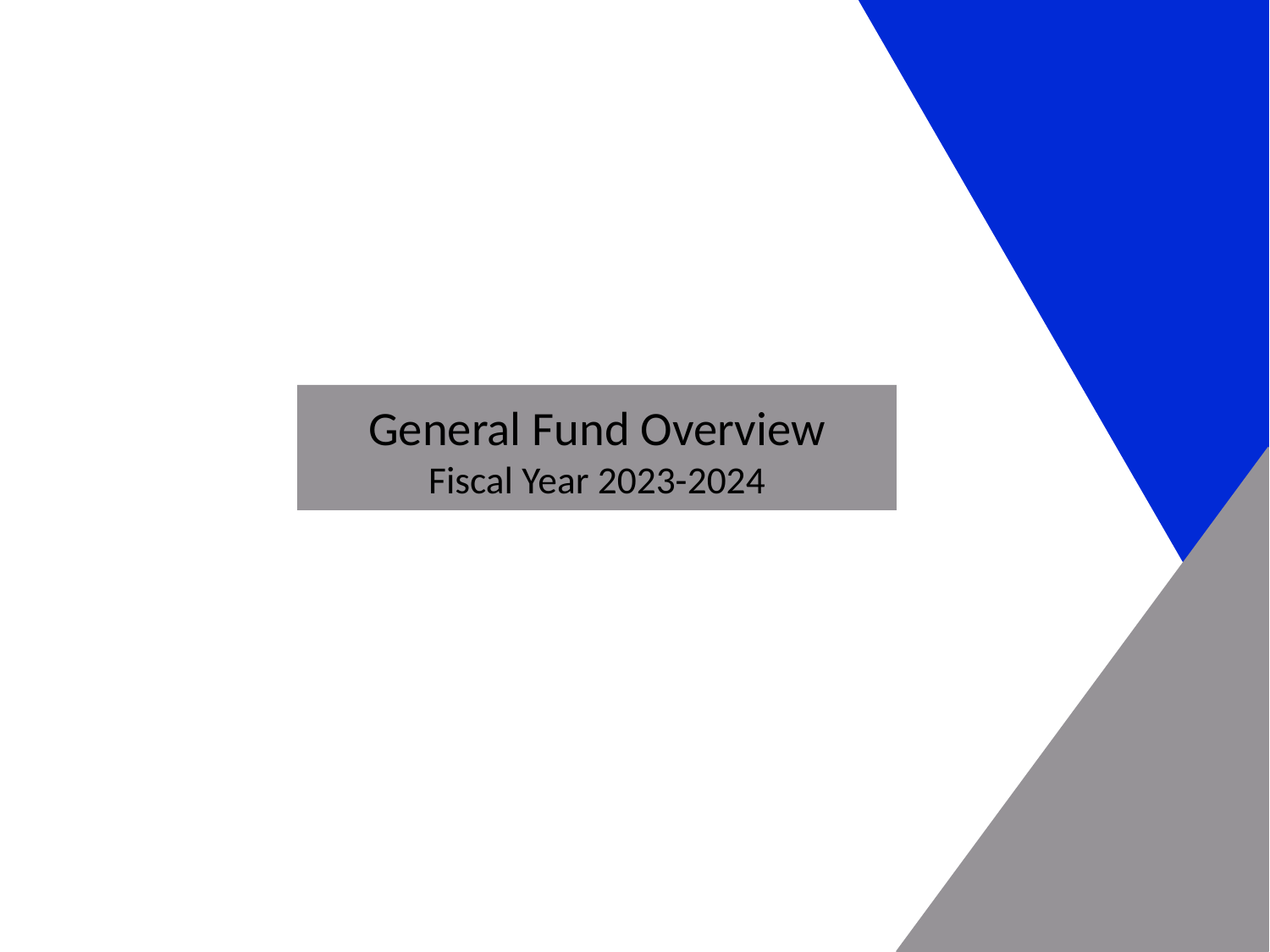

# General Fund Overview Fiscal Year 2023-2024